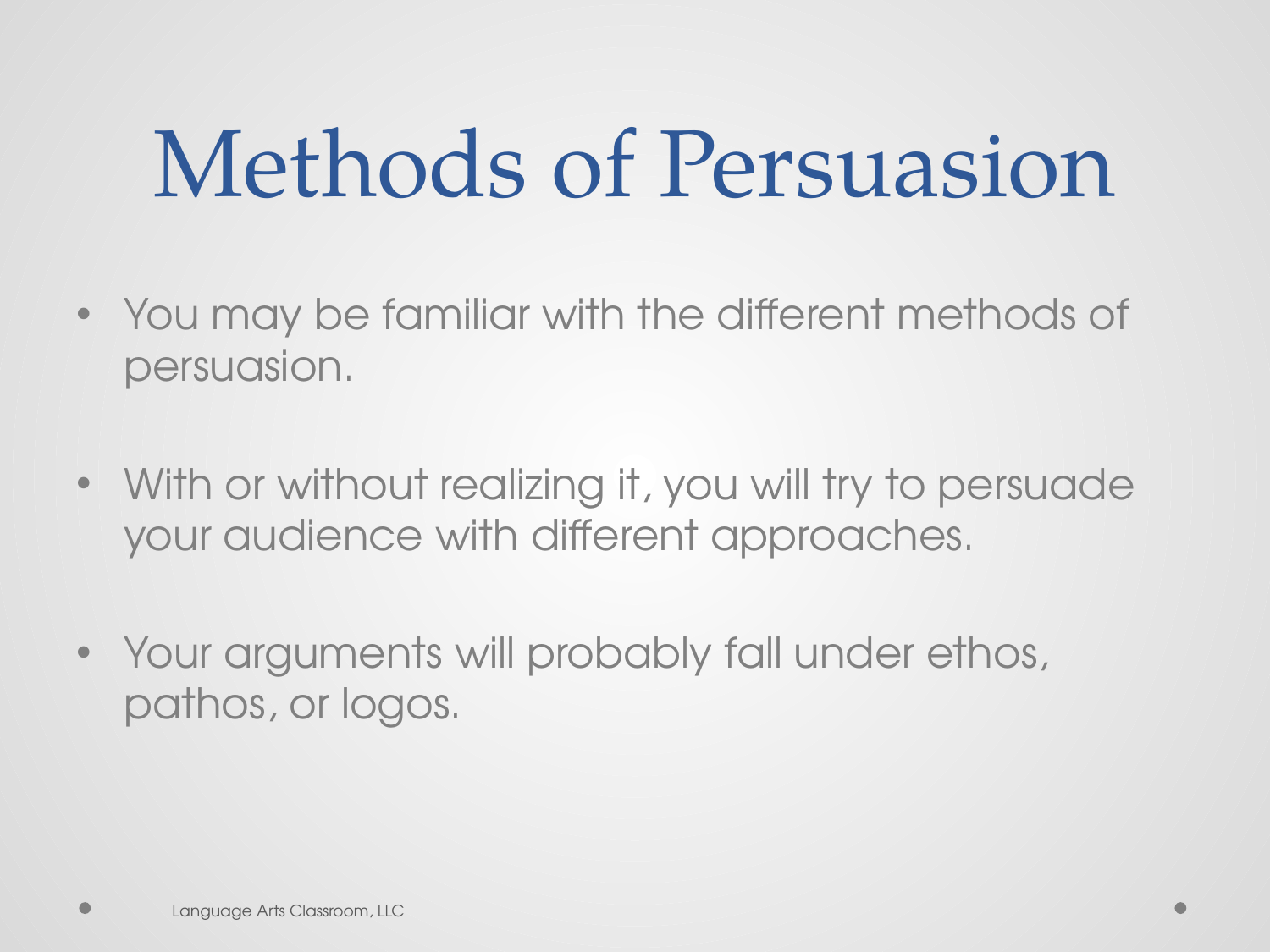

# Methods of Persuasion

You may be familiar with the different methods of persuasion.

With or without realizing it, you will try to persuade your audience with different approaches.

Your arguments will probably fall under ethos, pathos, or logos.

Language Arts Classroom, LLC